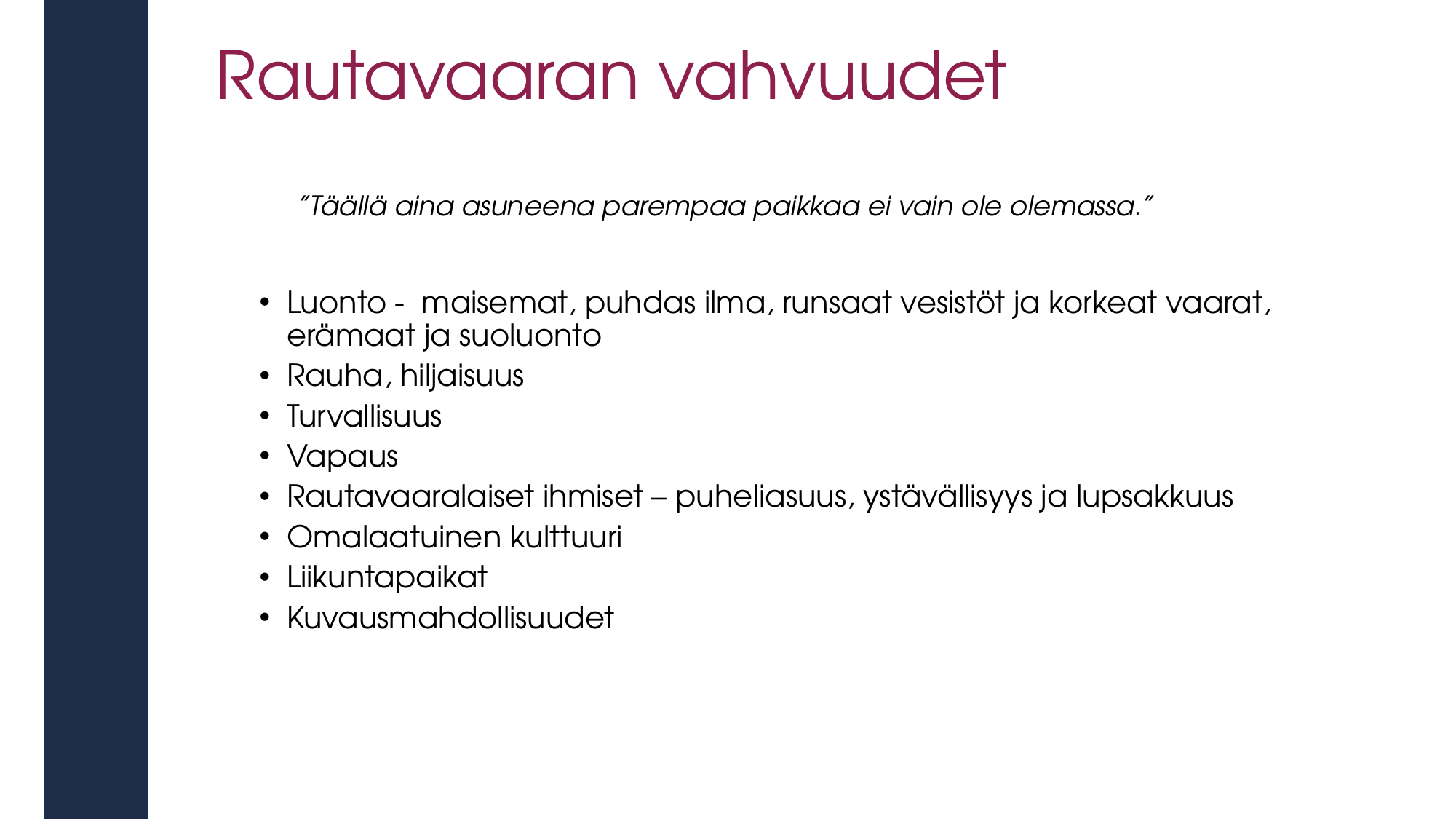

# Rautavaaran vahvuudet
”Täällä aina asuneena parempaa paikkaa ei vain ole olemassa.”
Luonto -  maisemat, puhdas ilma, runsaat vesistöt ja korkeat vaarat, erämaat ja suoluonto
Rauha, hiljaisuus
Turvallisuus
Vapaus
Rautavaaralaiset ihmiset – puheliasuus, ystävällisyys ja lupsakkuus
Omalaatuinen kulttuuri
Liikuntapaikat
Kuvausmahdollisuudet